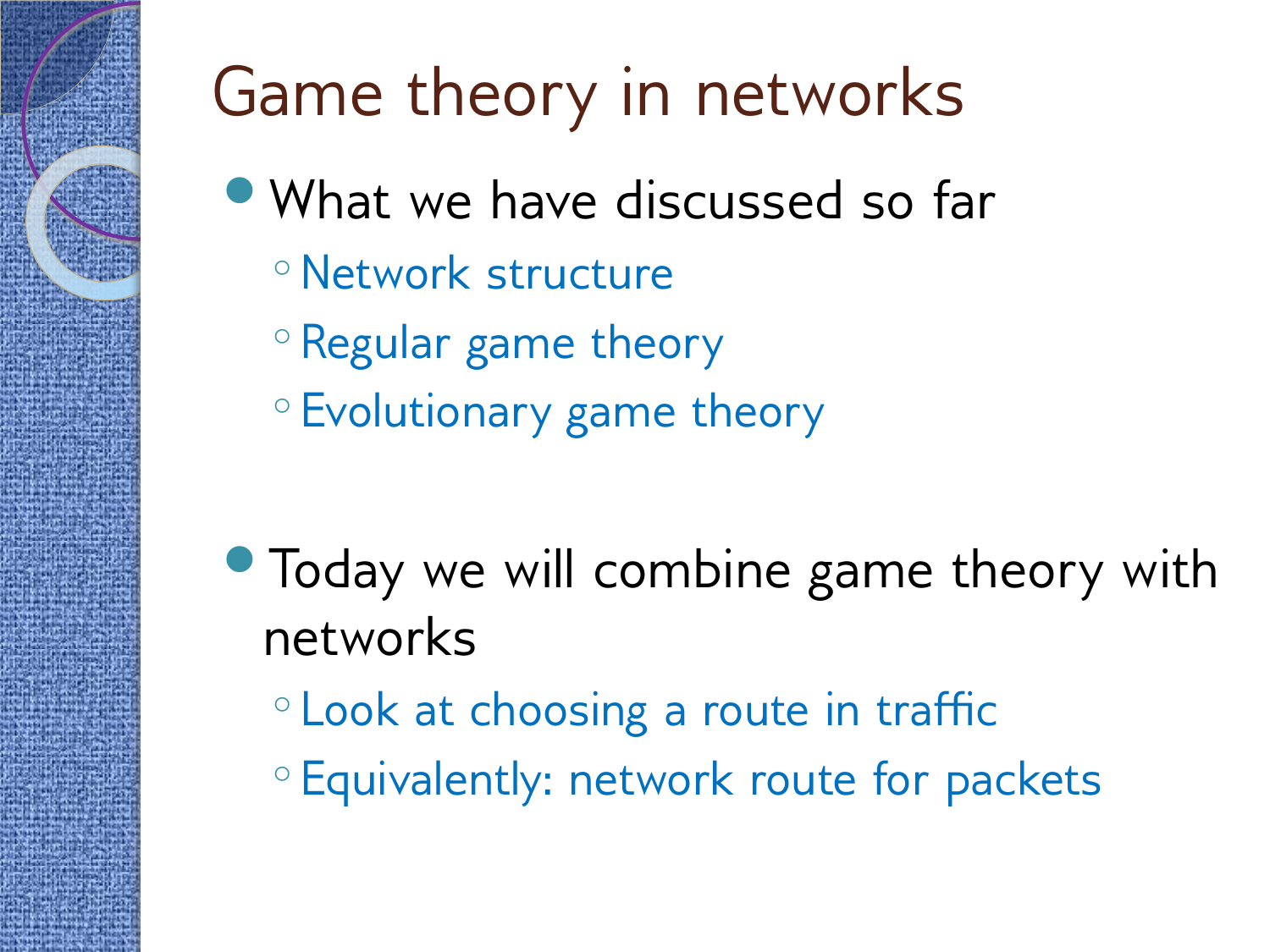

# Game theory in networks
What we have discussed so far
Network structure
Regular game theory
Evolutionary game theory

Today we will combine game theory with networks
Look at choosing a route in traffic
Equivalently: network route for packets